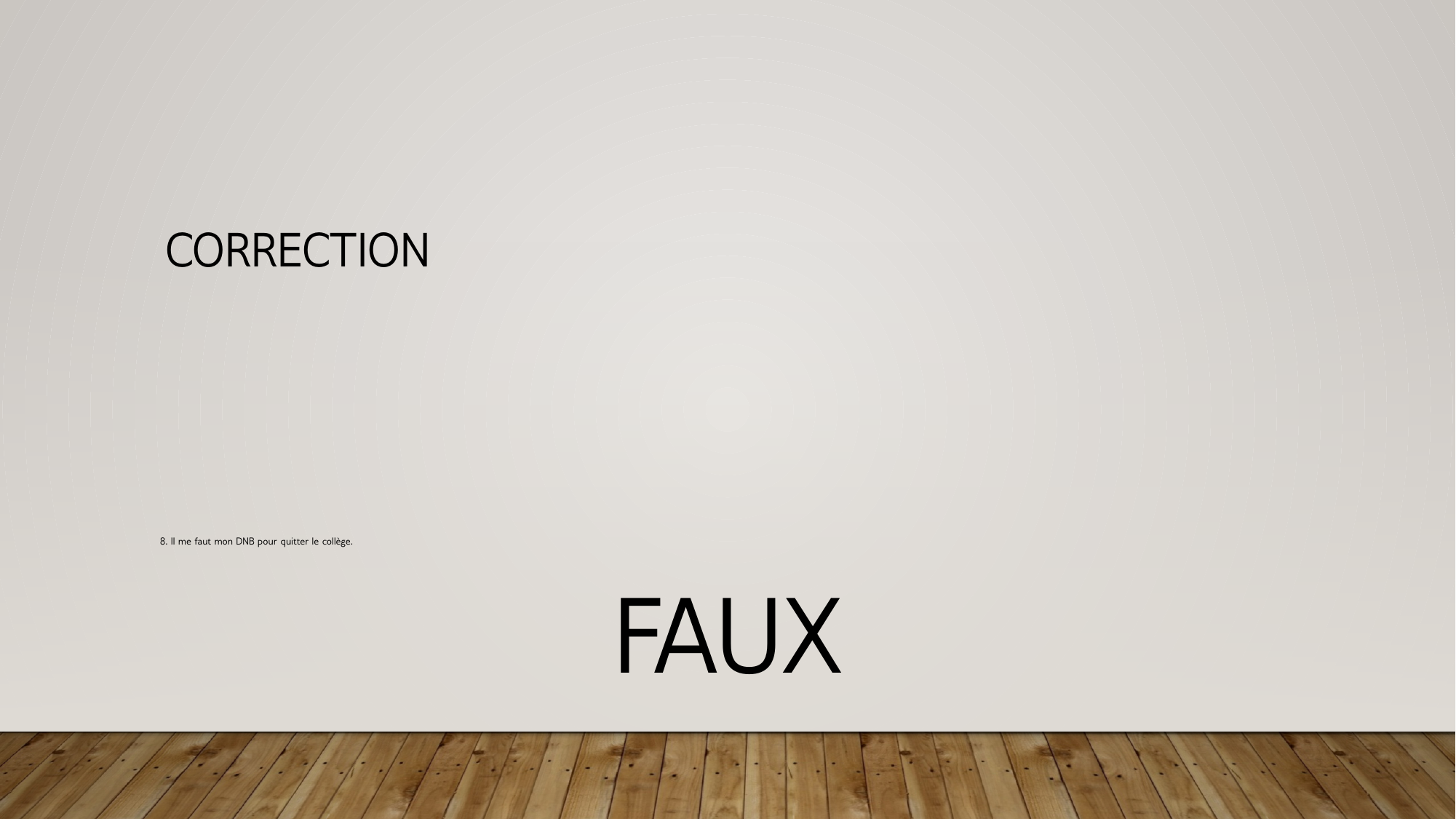

# Correction

8. Il me faut mon DNB pour quitter le collège.

FAUX